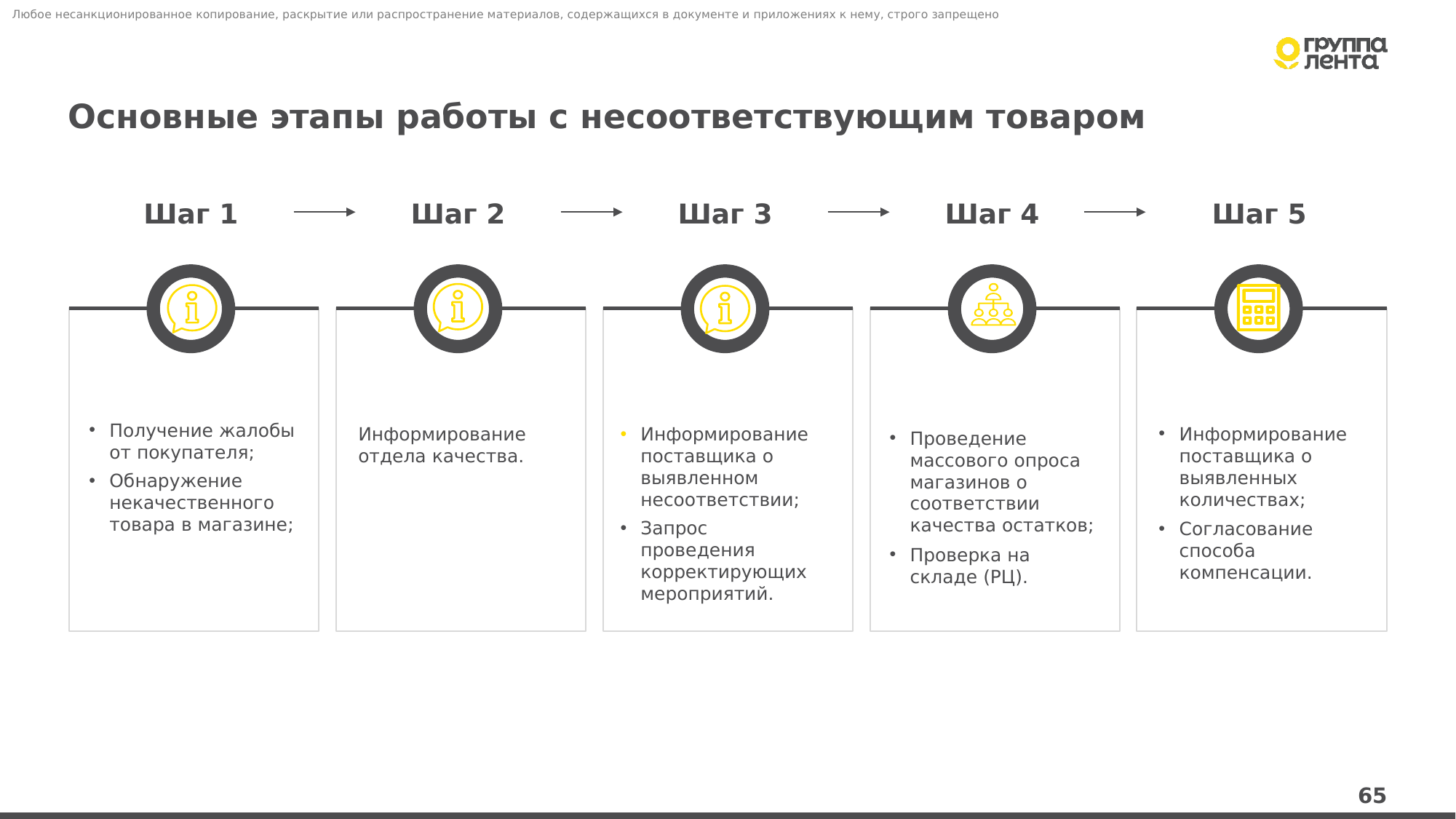

65
# Основные этапы работы с несоответствующим товаром
Шаг 1
Шаг 2
Шаг 3
Шаг 4
Шаг 5

Получение жалобы от покупателя;
Обнаружение некачественного товара в магазине;

Информирование отдела качества.

Информирование поставщика о выявленном несоответствии;
Запрос проведения корректирующих мероприятий.

Проведение массового опроса магазинов о соответствии качества остатков;
Проверка на складе (РЦ).

Информирование поставщика о выявленных количествах;
Согласование способа компенсации.